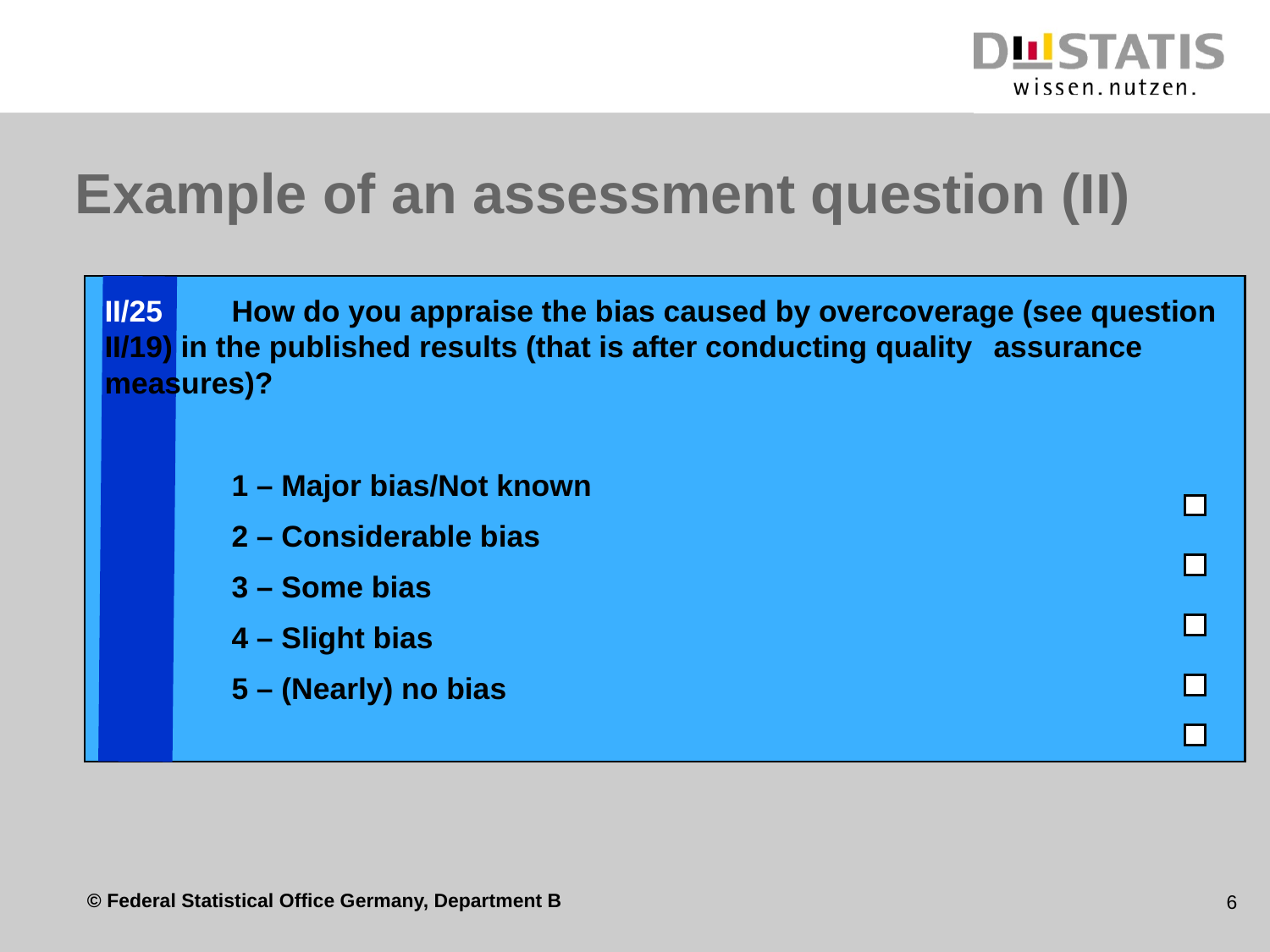

# Example of an assessment question (II)

II/25 	How do you appraise the bias caused by overcoverage (see question 	II/19) in the published results (that is after conducting quality 	assurance measures)?

	1 – Major bias/Not known
	2 – Considerable bias
	3 – Some bias
	4 – Slight bias
	5 – (Nearly) no bias

6